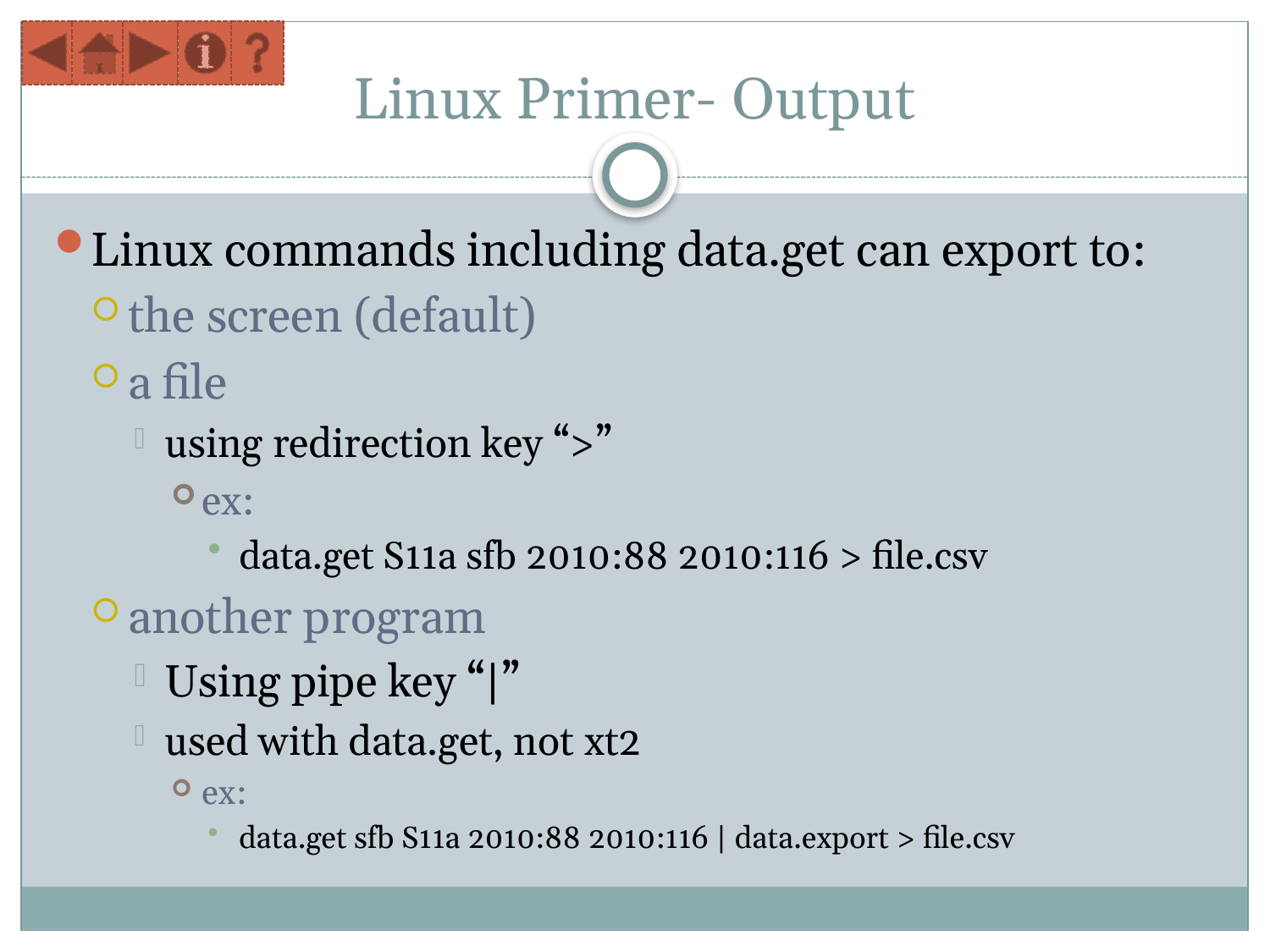

# Linux Primer- Output
Linux commands including data.get can export to:
the screen (default)
a file
using redirection key “>”
ex:
data.get S11a sfb 2010:88 2010:116 > file.csv
another program
Using pipe key “|”
used with data.get, not xt2
ex:
data.get sfb S11a 2010:88 2010:116 | data.export > file.csv